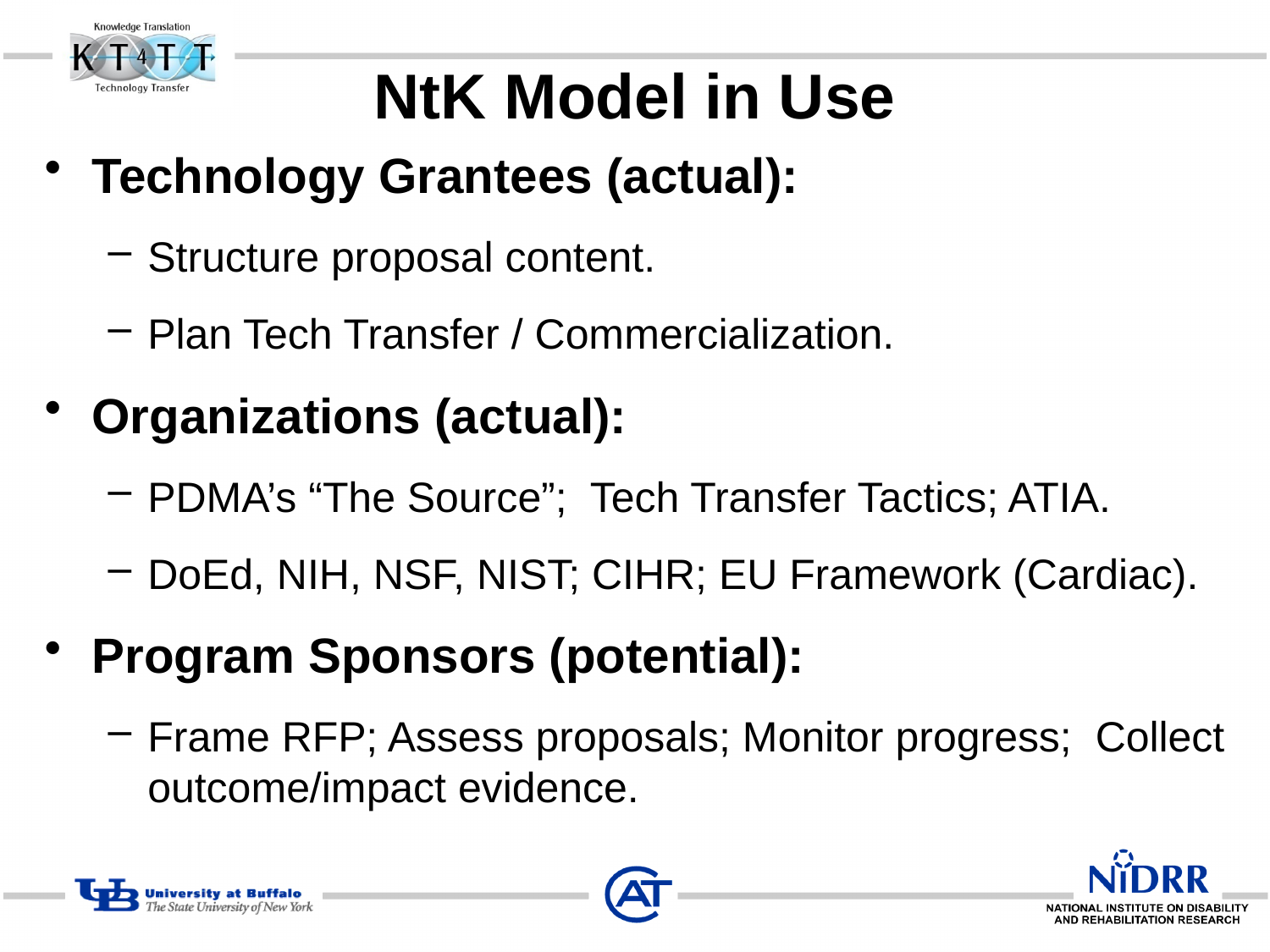

# NtK Model in Use
Technology Grantees (actual):
Structure proposal content.
Plan Tech Transfer / Commercialization.
Organizations (actual):
PDMA’s “The Source”;  Tech Transfer Tactics; ATIA.
DoEd, NIH, NSF, NIST; CIHR; EU Framework (Cardiac).
Program Sponsors (potential):
Frame RFP; Assess proposals; Monitor progress;  Collect outcome/impact evidence.